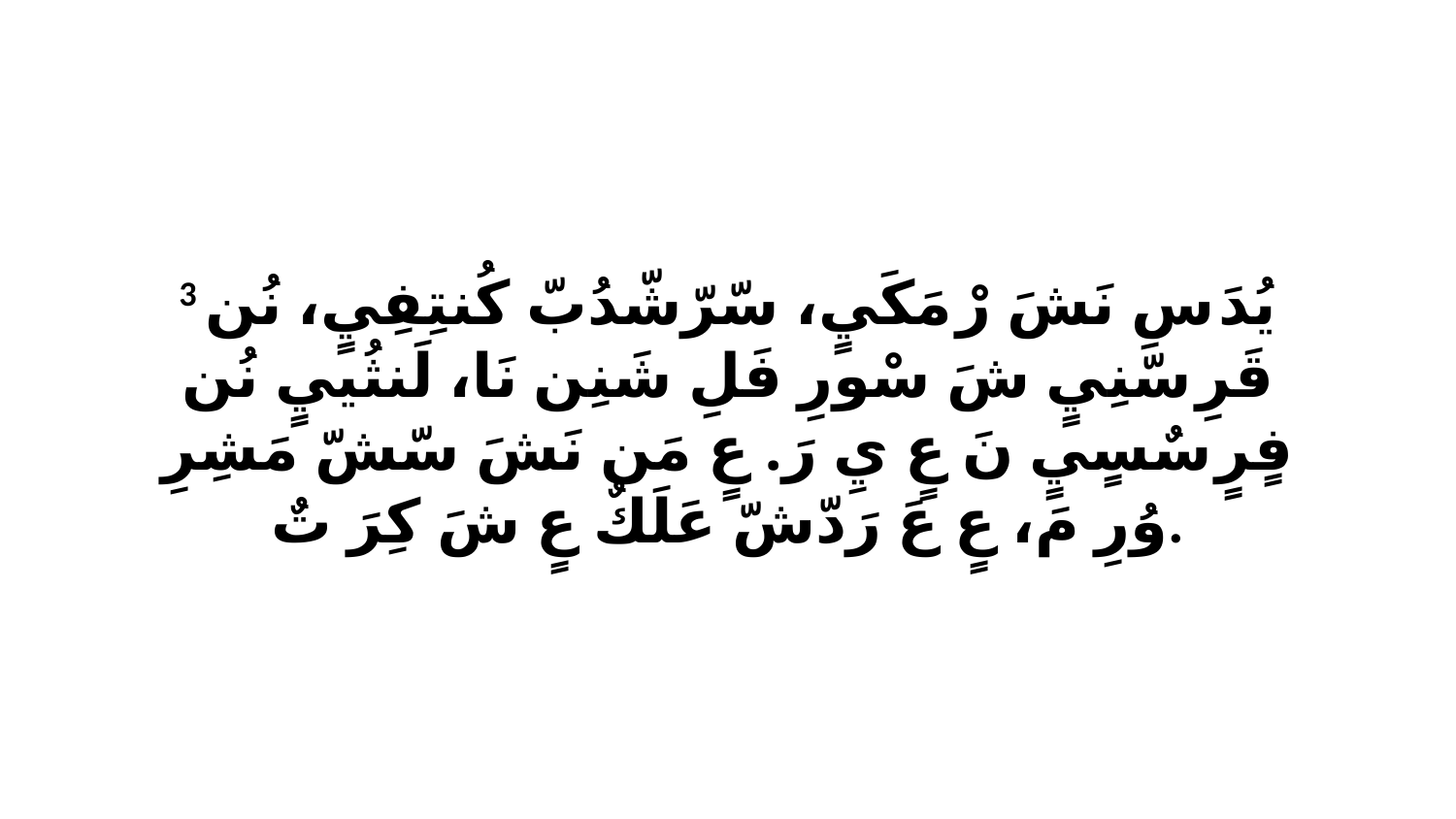

3 يُدَ سِ نَشَ رْ مَكَيٍ، سّرّشّدُبّ كُنتِفِيٍ، نُن قَرِ سّنِيٍ شَ سْورِ فَلِ شَنِن نَا، لَنثُييٍ نُن فٍرٍ سٌسٍيٍ نَ عٍ يِ رَ. عٍ مَن نَشَ سّشّ مَشِرِ وُرِ مَ، عٍ عَ رَدّشّ عَلَكٌ عٍ شَ كِرَ تٌ.